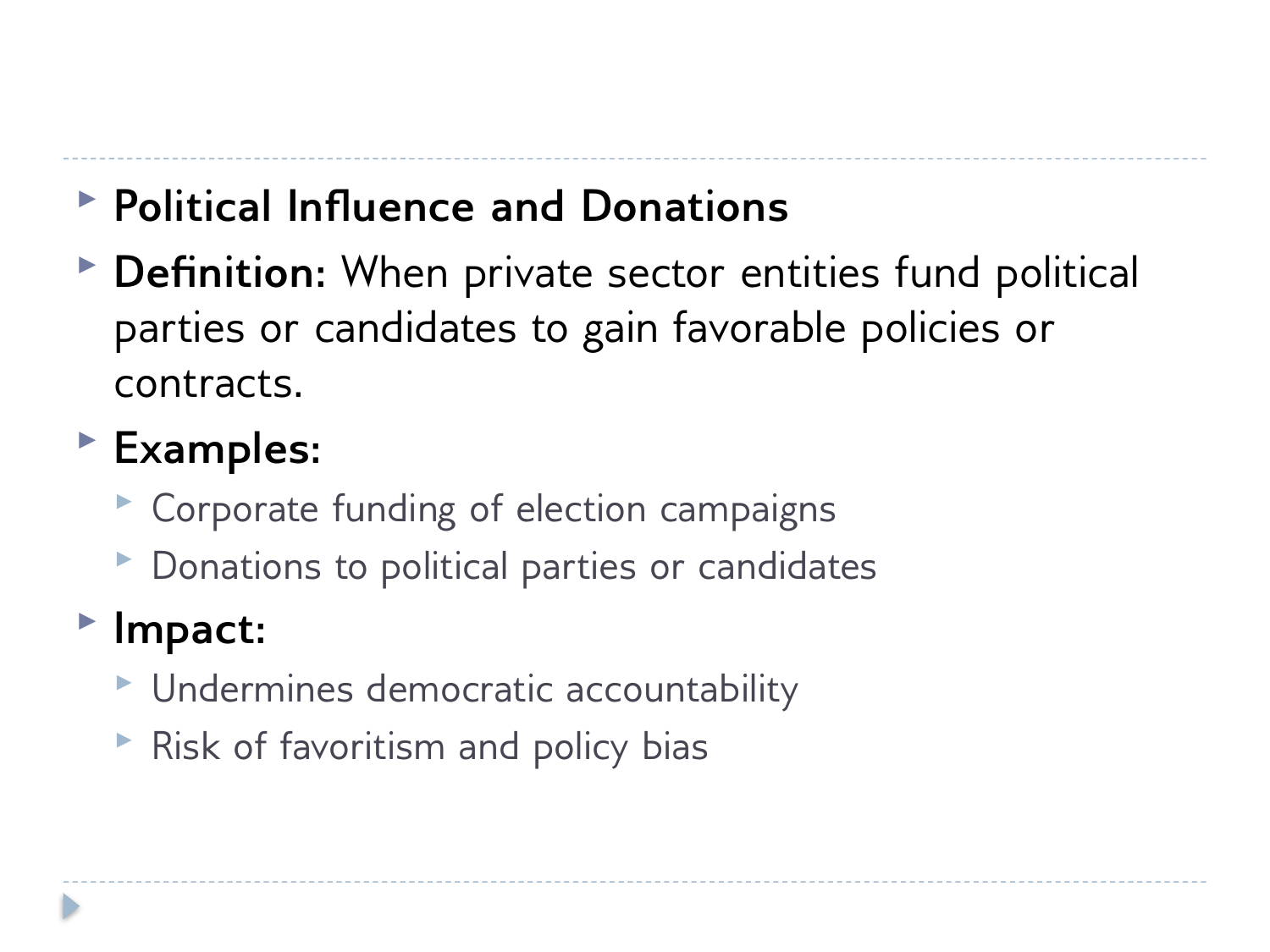

#
Political Influence and Donations
Definition: When private sector entities fund political parties or candidates to gain favorable policies or contracts.
Examples:
Corporate funding of election campaigns
Donations to political parties or candidates
Impact:
Undermines democratic accountability
Risk of favoritism and policy bias